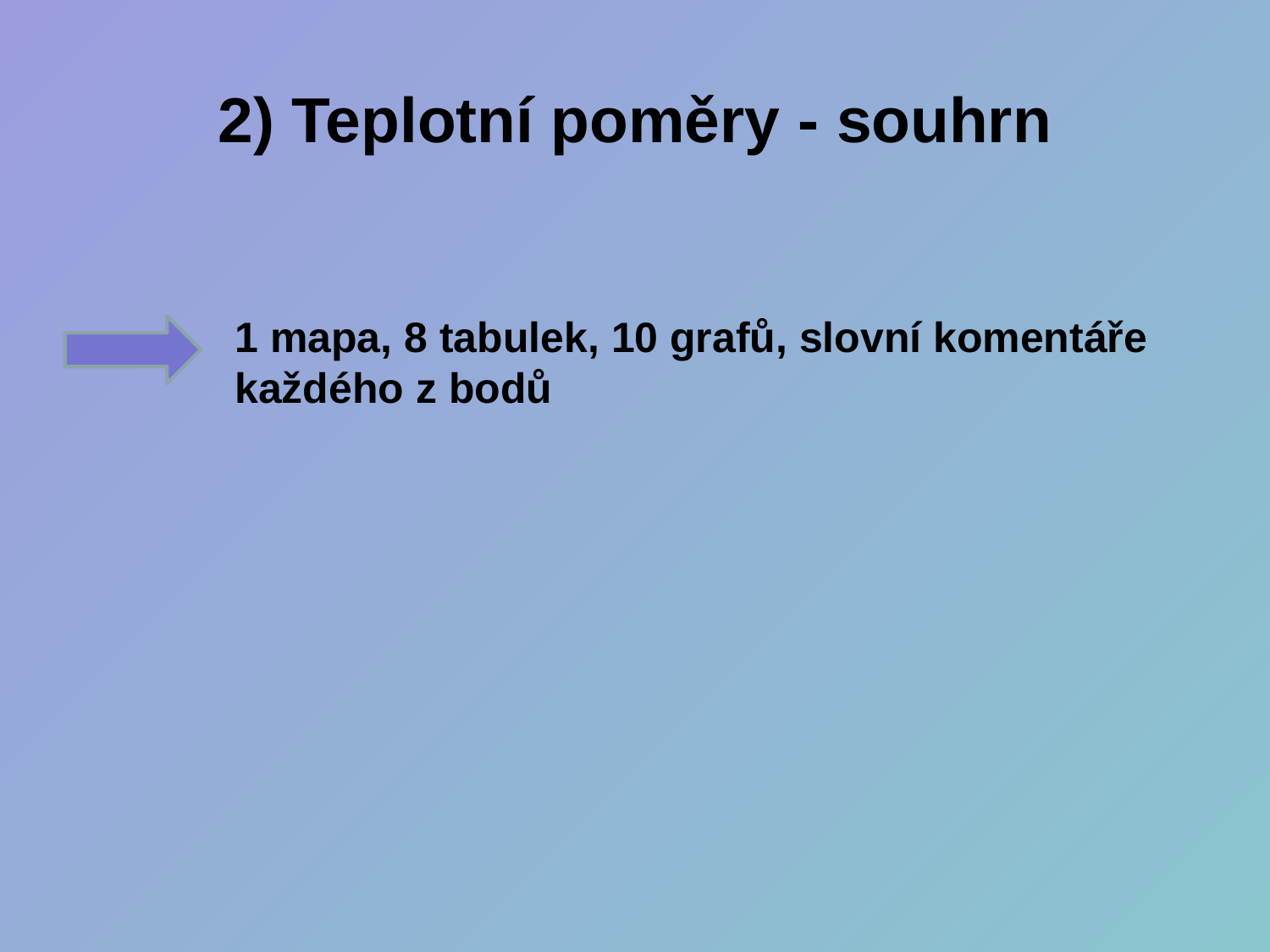

# 2) Teplotní poměry - souhrn

	1 mapa, 8 tabulek, 10 grafů, slovní komentáře každého z bodů